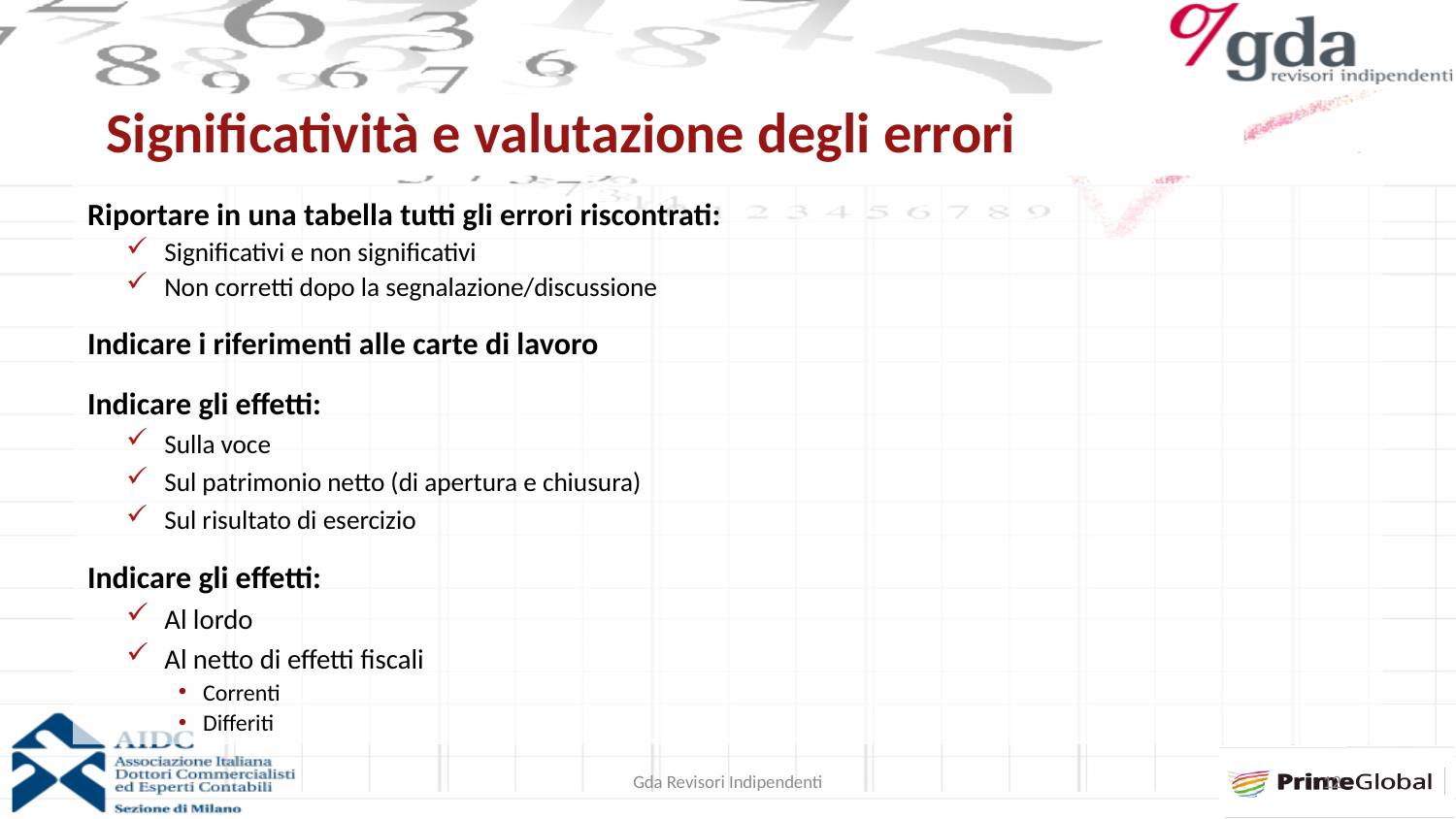

# Significatività e valutazione degli errori
Riportare in una tabella tutti gli errori riscontrati:
Significativi e non significativi
Non corretti dopo la segnalazione/discussione

Indicare i riferimenti alle carte di lavoro

Indicare gli effetti:
Sulla voce
Sul patrimonio netto (di apertura e chiusura)
Sul risultato di esercizio

Indicare gli effetti:
Al lordo
Al netto di effetti fiscali
Correnti
Differiti
Gda Revisori Indipendenti
12